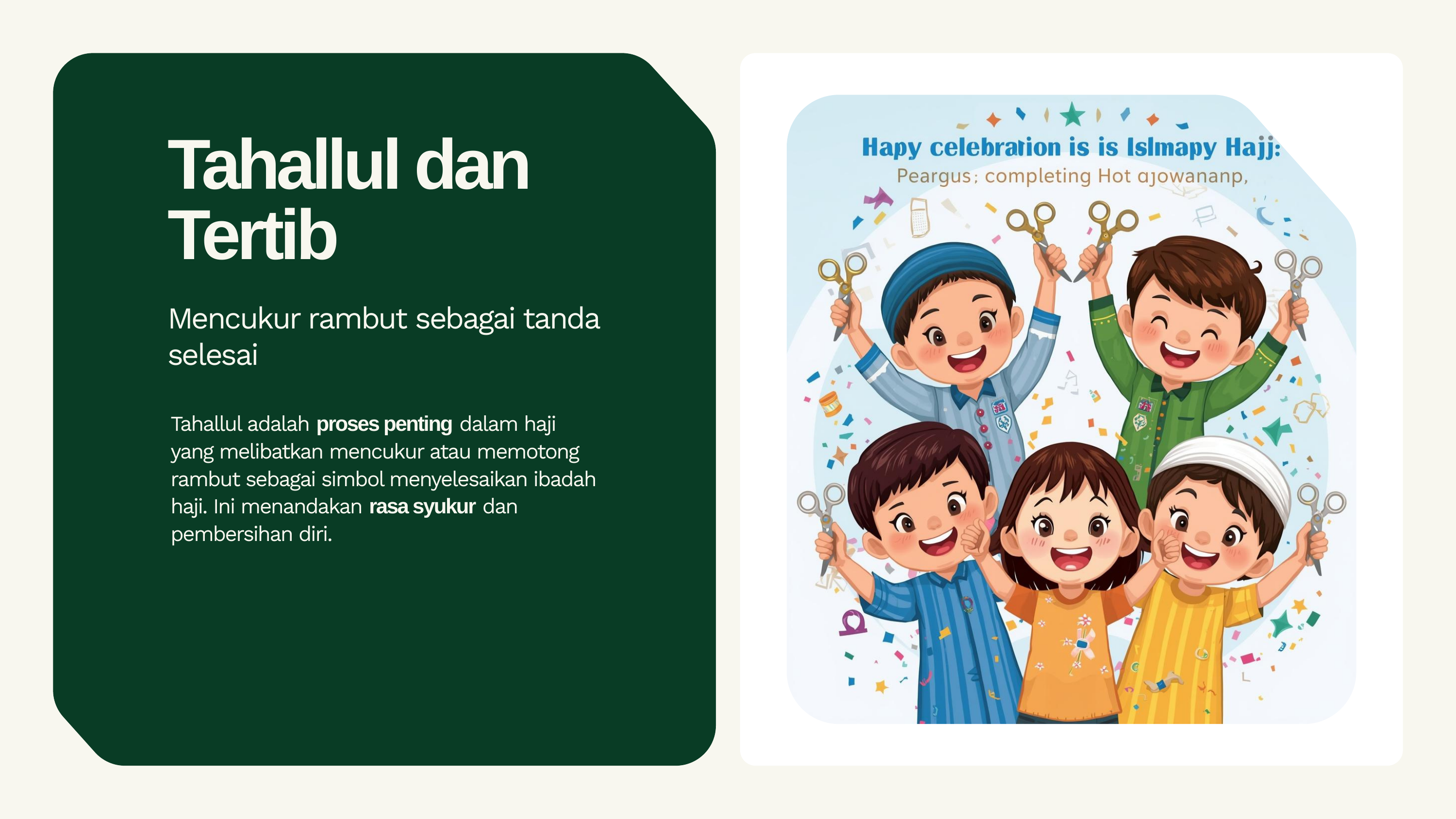

Tahallul dan Tertib
Mencukur rambut sebagai tanda selesai
Tahallul adalah proses penting dalam haji yang melibatkan mencukur atau memotong rambut sebagai simbol menyelesaikan ibadah haji. Ini menandakan rasa syukur dan pembersihan diri.